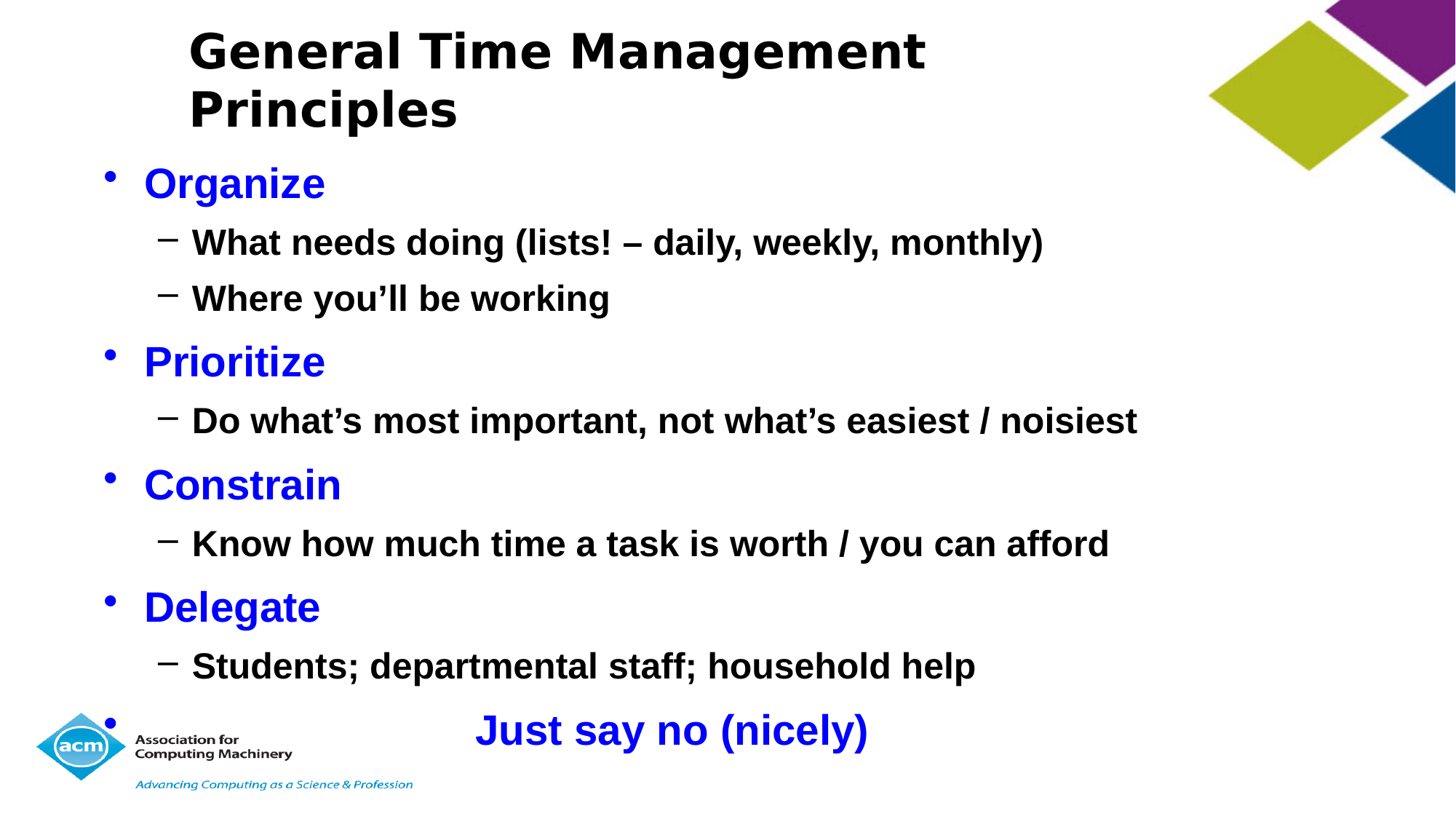

# General Time Management Principles
Organize
What needs doing (lists! – daily, weekly, monthly)
Where you’ll be working
Prioritize
Do what’s most important, not what’s easiest / noisiest
Constrain
Know how much time a task is worth / you can afford
Delegate
Students; departmental staff; household help
                            Just say no (nicely)